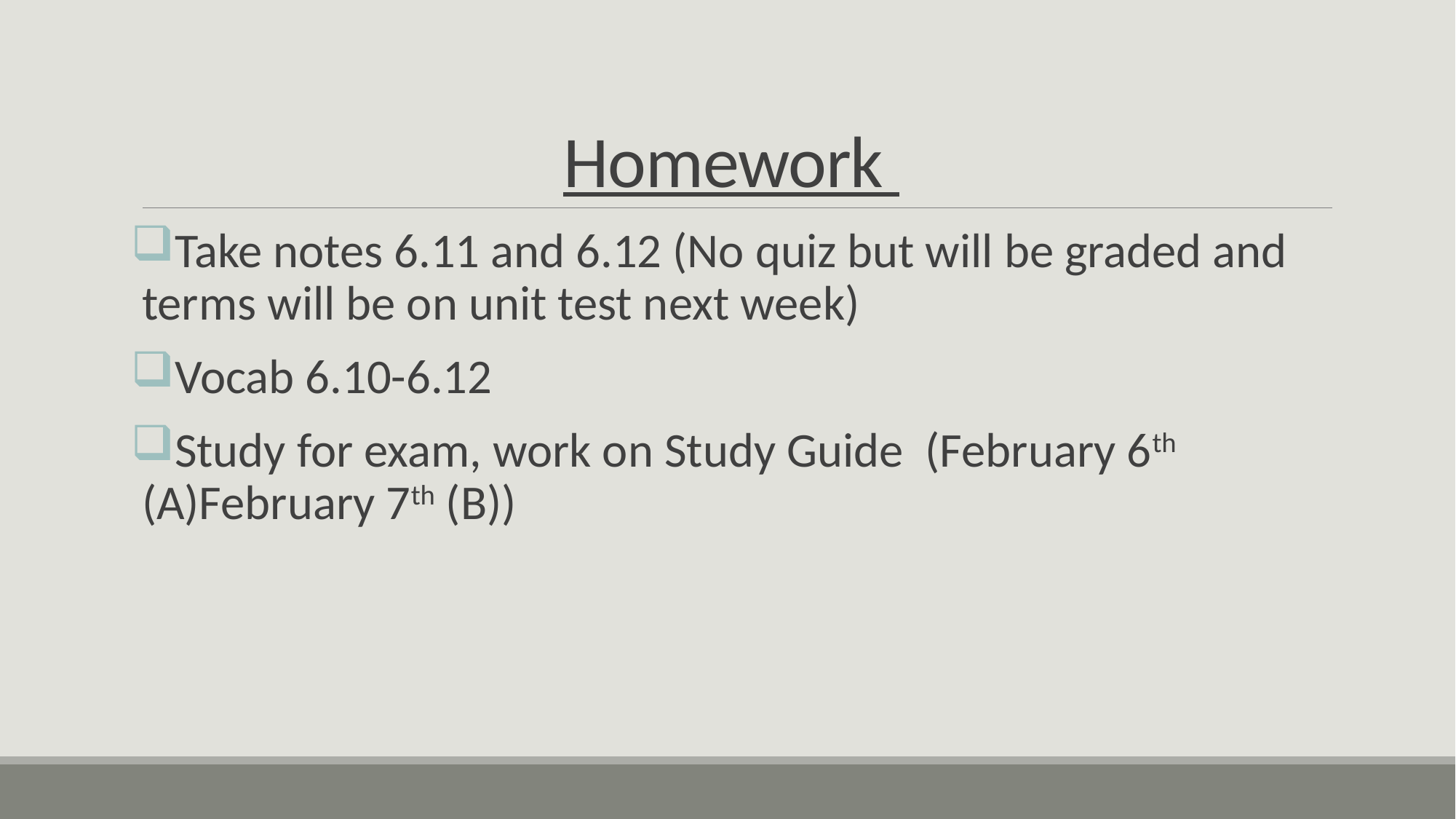

# Homework
Take notes 6.11 and 6.12 (No quiz but will be graded and terms will be on unit test next week)
Vocab 6.10-6.12
Study for exam, work on Study Guide  (February 6th (A)February 7th (B))